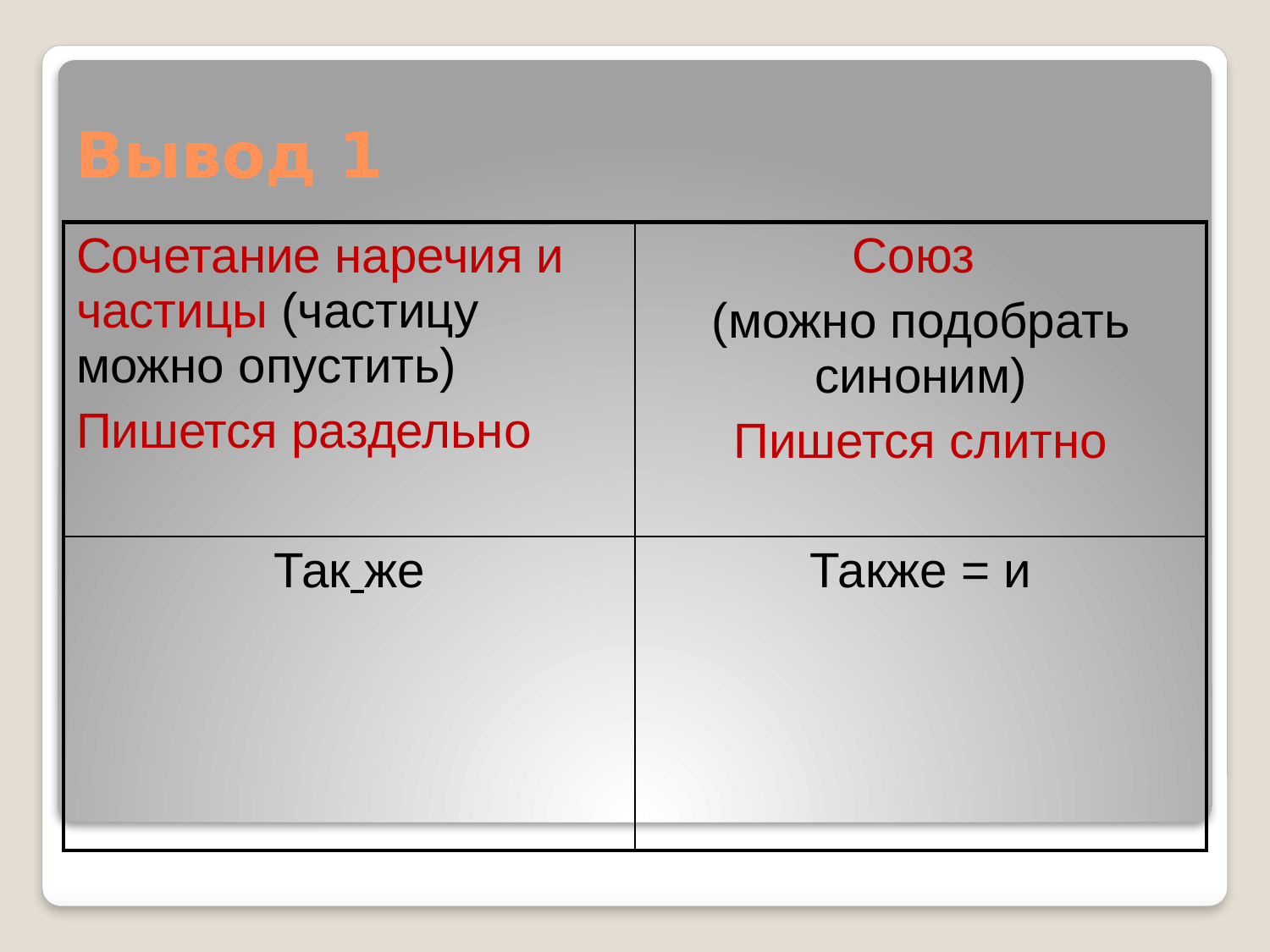

# Вывод 1
| Сочетание наречия и частицы (частицу можно опустить) Пишется раздельно | Союз (можно подобрать синоним) Пишется слитно |
| --- | --- |
| Так же | Также = и |